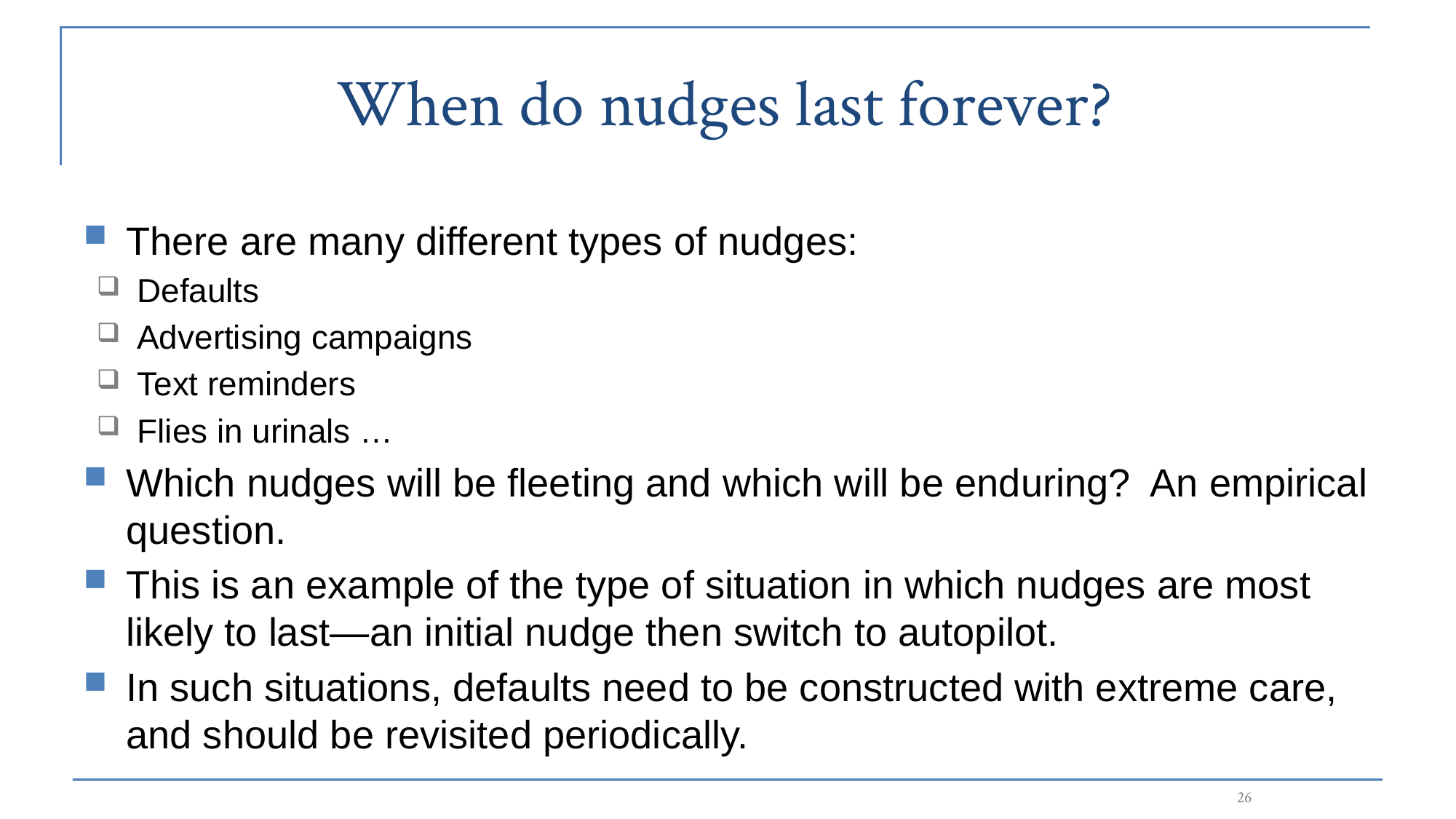

# When do nudges last forever?
There are many different types of nudges:
Defaults
Advertising campaigns
Text reminders
Flies in urinals …
Which nudges will be fleeting and which will be enduring?  An empirical question.
This is an example of the type of situation in which nudges are most likely to last—an initial nudge then switch to autopilot.
In such situations, defaults need to be constructed with extreme care, and should be revisited periodically.